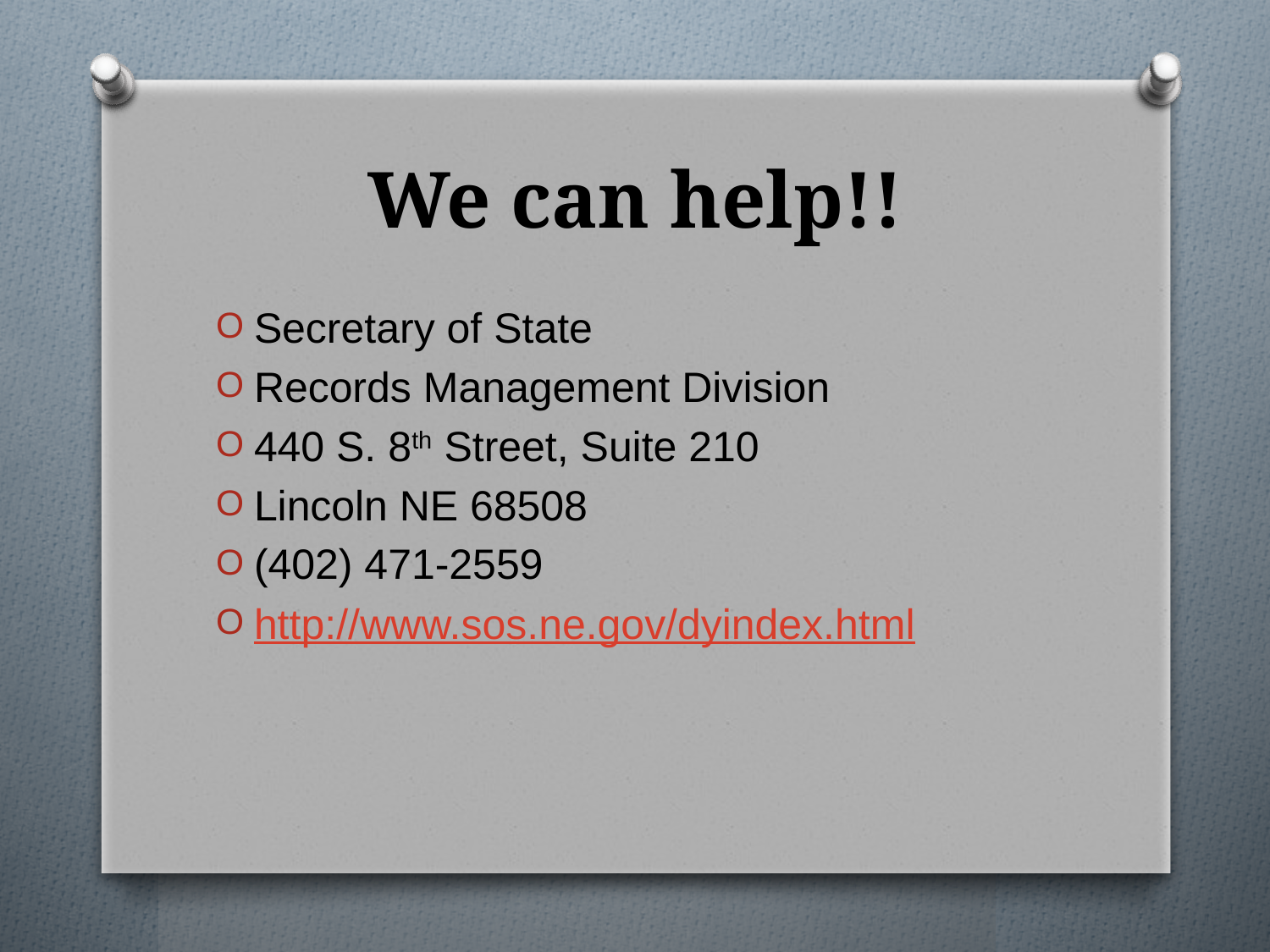

# We can help!!
Secretary of State
Records Management Division
440 S. 8th Street, Suite 210
Lincoln NE 68508
(402) 471-2559
http://www.sos.ne.gov/dyindex.html